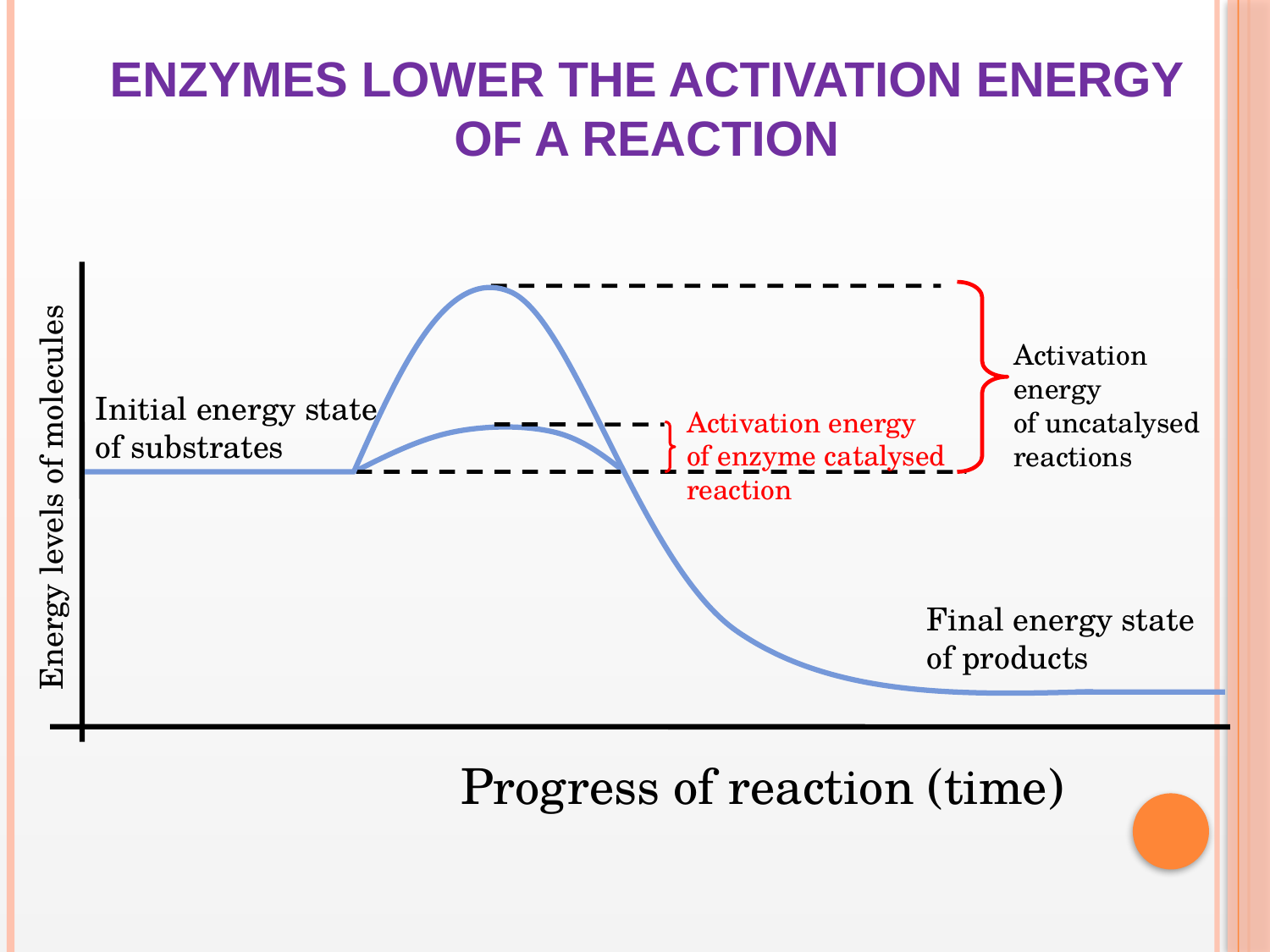

# Enzymes lower the activation energy of a reaction

Activation energy
of uncatalysed reactions
Initial energy state
of substrates
Activation energy
of enzyme catalysed
reaction

Energy levels of molecules
Final energy state of products

Progress of reaction (time)